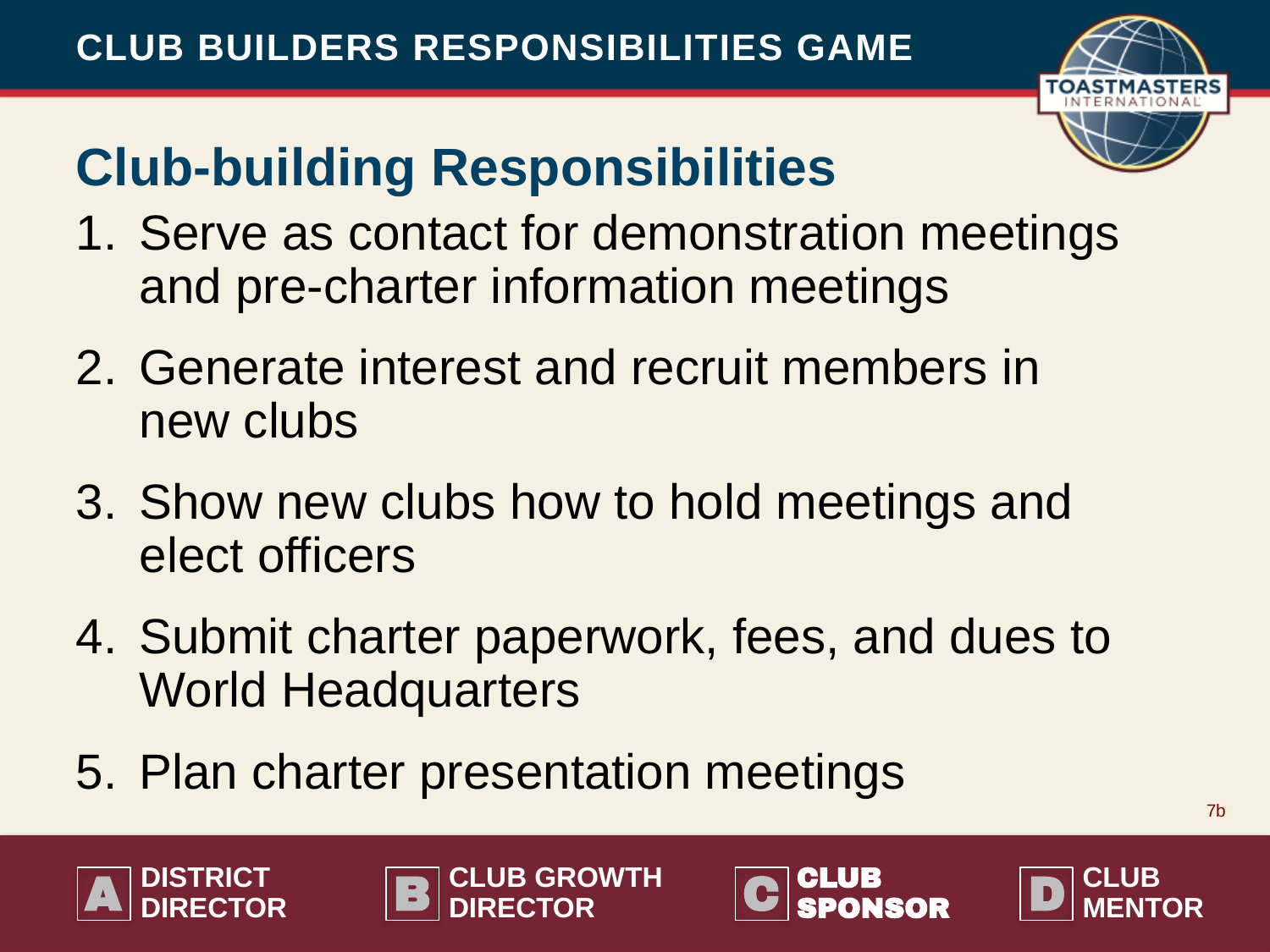

CLUB BUILDERS RESPONSIBILITIES GAME
Club-building Responsibilities
Serve as contact for demonstration meetings and pre-charter information meetings
Generate interest and recruit members in
new clubs
Show new clubs how to hold meetings and elect officers
Submit charter paperwork, fees, and dues to World Headquarters
Plan charter presentation meetings
7b

A
B
C
D
DISTRICT
DIRECTOR
CLUB GROWTH DIRECTOR
CLUB
SPONSOR
CLUB
MENTOR